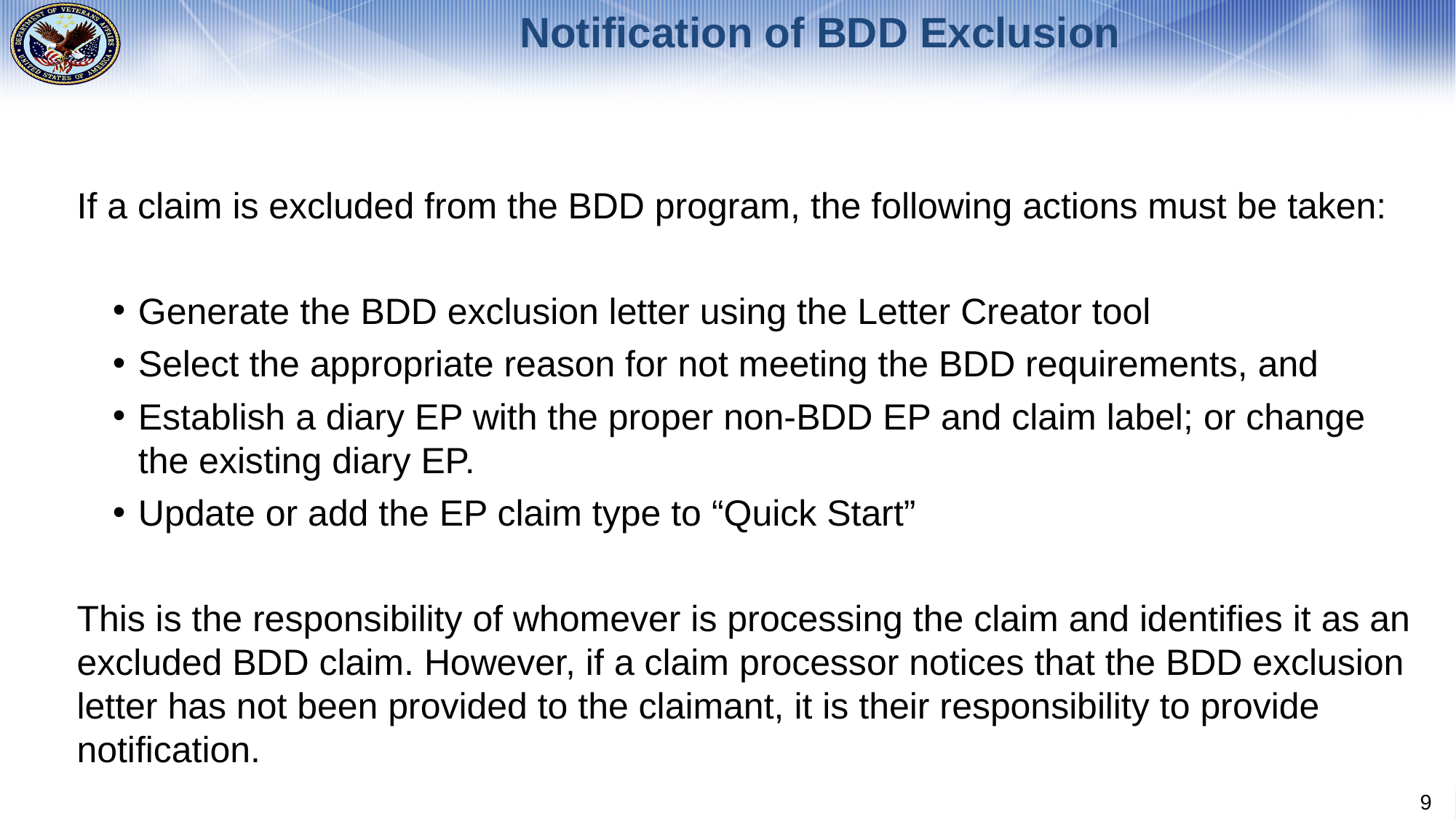

# Notification of BDD Exclusion
If a claim is excluded from the BDD program, the following actions must be taken:

Generate the BDD exclusion letter using the Letter Creator tool
Select the appropriate reason for not meeting the BDD requirements, and
Establish a diary EP with the proper non-BDD EP and claim label; or change the existing diary EP.
Update or add the EP claim type to “Quick Start”

This is the responsibility of whomever is processing the claim and identifies it as an excluded BDD claim. However, if a claim processor notices that the BDD exclusion letter has not been provided to the claimant, it is their responsibility to provide notification.
9